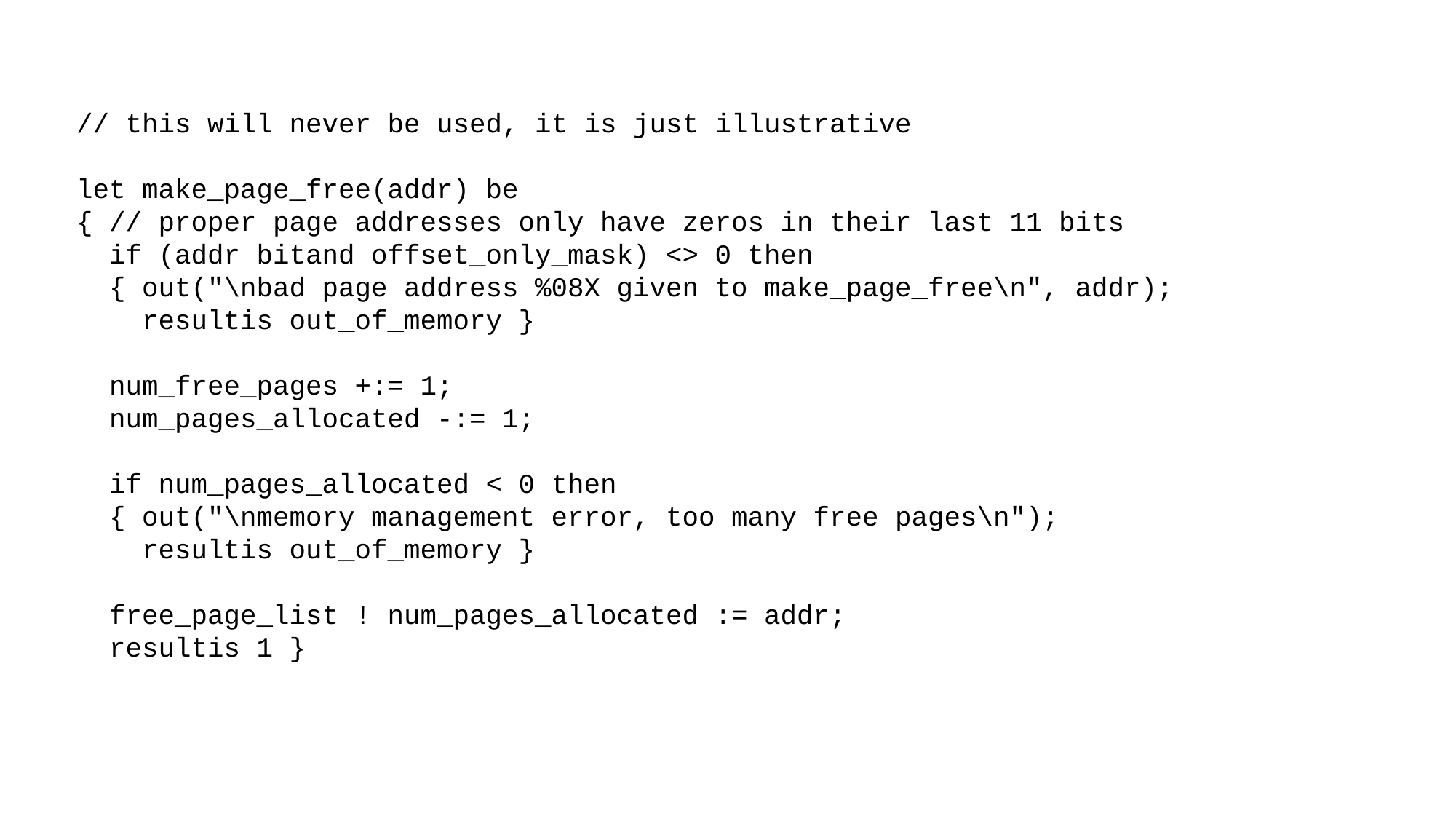

// this will never be used, it is just illustrative

let make_page_free(addr) be
{ // proper page addresses only have zeros in their last 11 bits
  if (addr bitand offset_only_mask) <> 0 then
  { out("\nbad page address %08X given to make_page_free\n", addr);
    resultis out_of_memory }

  num_free_pages +:= 1;
  num_pages_allocated -:= 1;

  if num_pages_allocated < 0 then
  { out("\nmemory management error, too many free pages\n");
    resultis out_of_memory }

  free_page_list ! num_pages_allocated := addr;
  resultis 1 }